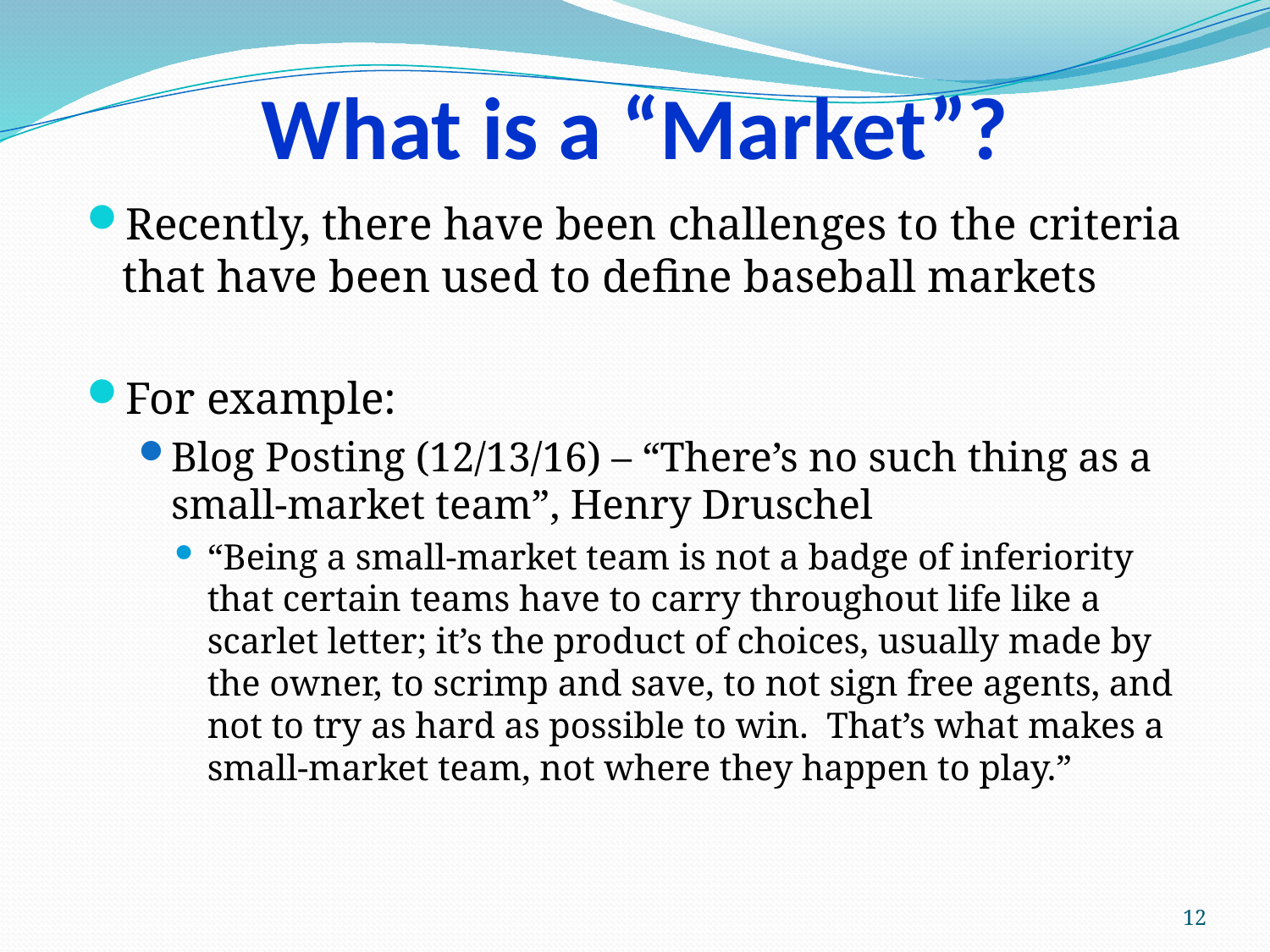

# What is a “Market”?
Recently, there have been challenges to the criteria that have been used to define baseball markets

For example:
Blog Posting (12/13/16) – “There’s no such thing as a small-market team”, Henry Druschel
“Being a small-market team is not a badge of inferiority that certain teams have to carry throughout life like a scarlet letter; it’s the product of choices, usually made by the owner, to scrimp and save, to not sign free agents, and not to try as hard as possible to win.  That’s what makes a small-market team, not where they happen to play.”
12